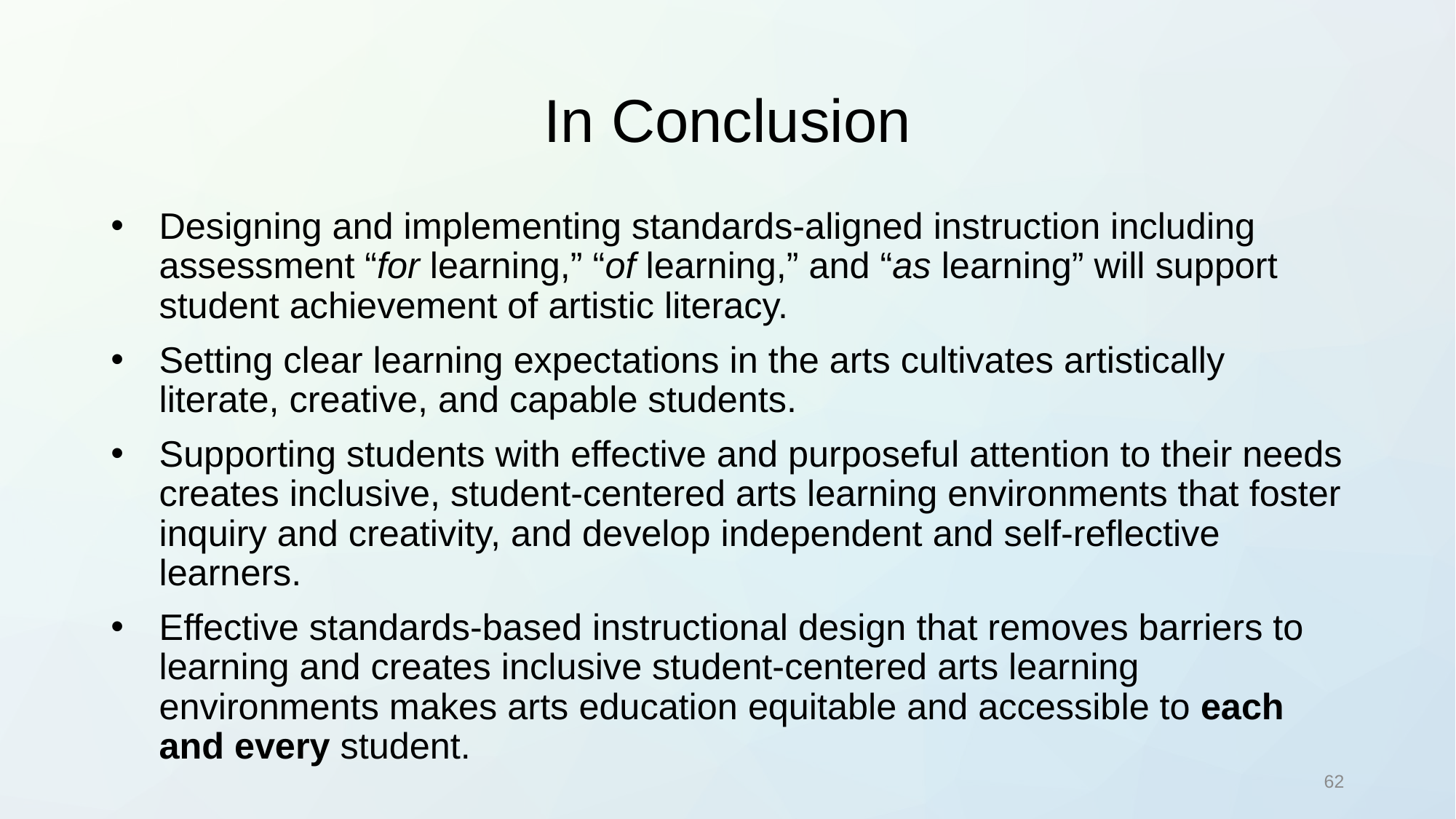

# In Conclusion
Designing and implementing standards-aligned instruction including assessment “for learning,” “of learning,” and “as learning” will support student achievement of artistic literacy.
Setting clear learning expectations in the arts cultivates artistically literate, creative, and capable students.
Supporting students with effective and purposeful attention to their needs creates inclusive, student-centered arts learning environments that foster inquiry and creativity, and develop independent and self-reflective learners.
Effective standards-based instructional design that removes barriers to learning and creates inclusive student-centered arts learning environments makes arts education equitable and accessible to each and every student.
62